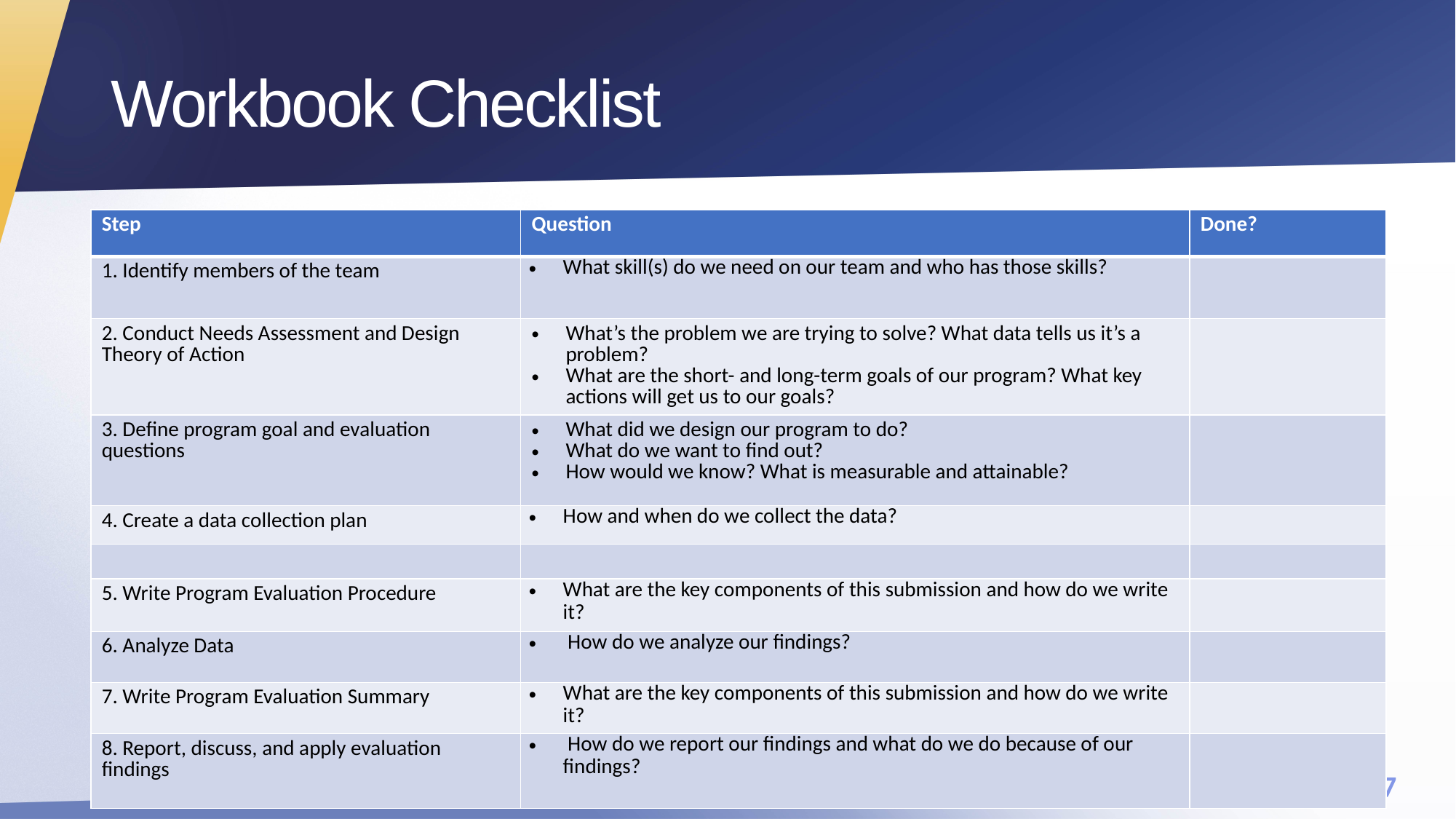

# Workbook Checklist
| Step | Question | Done? |
| --- | --- | --- |
| 1. Identify members of the team | What skill(s) do we need on our team and who has those skills? |  |
| 2. Conduct Needs Assessment and Design Theory of Action | What’s the problem we are trying to solve? What data tells us it’s a problem? What are the short- and long-term goals of our program? What key actions will get us to our goals? |  |
| 3. Define program goal and evaluation questions | What did we design our program to do? What do we want to find out? How would we know? What is measurable and attainable? |  |
| 4. Create a data collection plan | How and when do we collect the data? |  |
|  |  |  |
| 5. Write Program Evaluation Procedure | What are the key components of this submission and how do we write it? |  |
| 6. Analyze Data | How do we analyze our findings? |  |
| 7. Write Program Evaluation Summary | What are the key components of this submission and how do we write it? |  |
| 8. Report, discuss, and apply evaluation findings | How do we report our findings and what do we do because of our findings? |  |